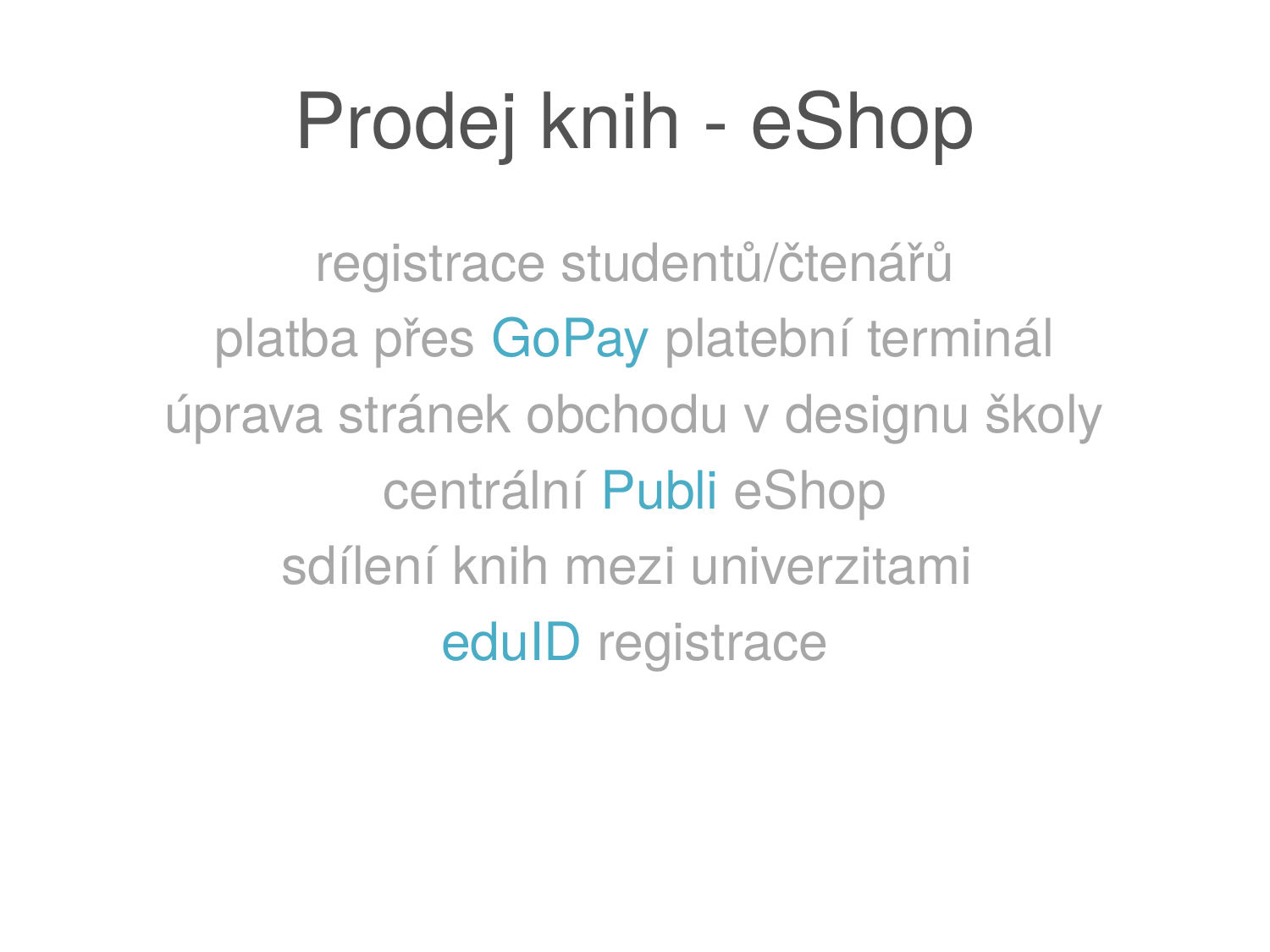

# Prodej knih - eShop
registrace studentů/čtenářů
platba přes GoPay platební terminál
úprava stránek obchodu v designu školy
centrální Publi eShop
sdílení knih mezi univerzitami
eduID registrace